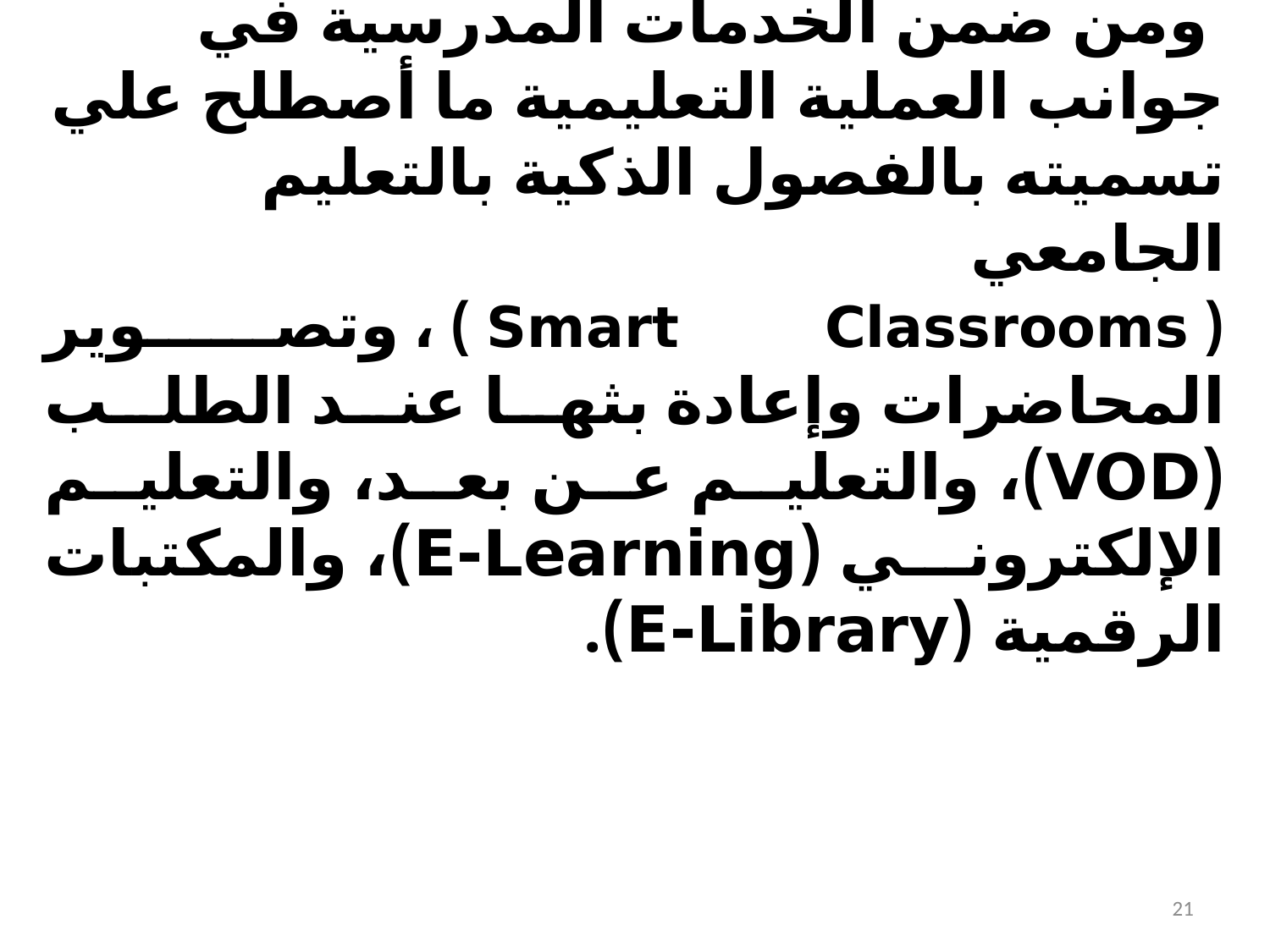

ومن ضمن الخدمات المدرسية في جوانب العملية التعليمية ما أصطلح علي تسميته بالفصول الذكية بالتعليم الجامعي
( Smart Classrooms ) ، وتصوير المحاضرات وإعادة بثها عند الطلب (VOD)، والتعليم عن بعد، والتعليم الإلكتروني (E-Learning)، والمكتبات الرقمية (E-Library).​

21